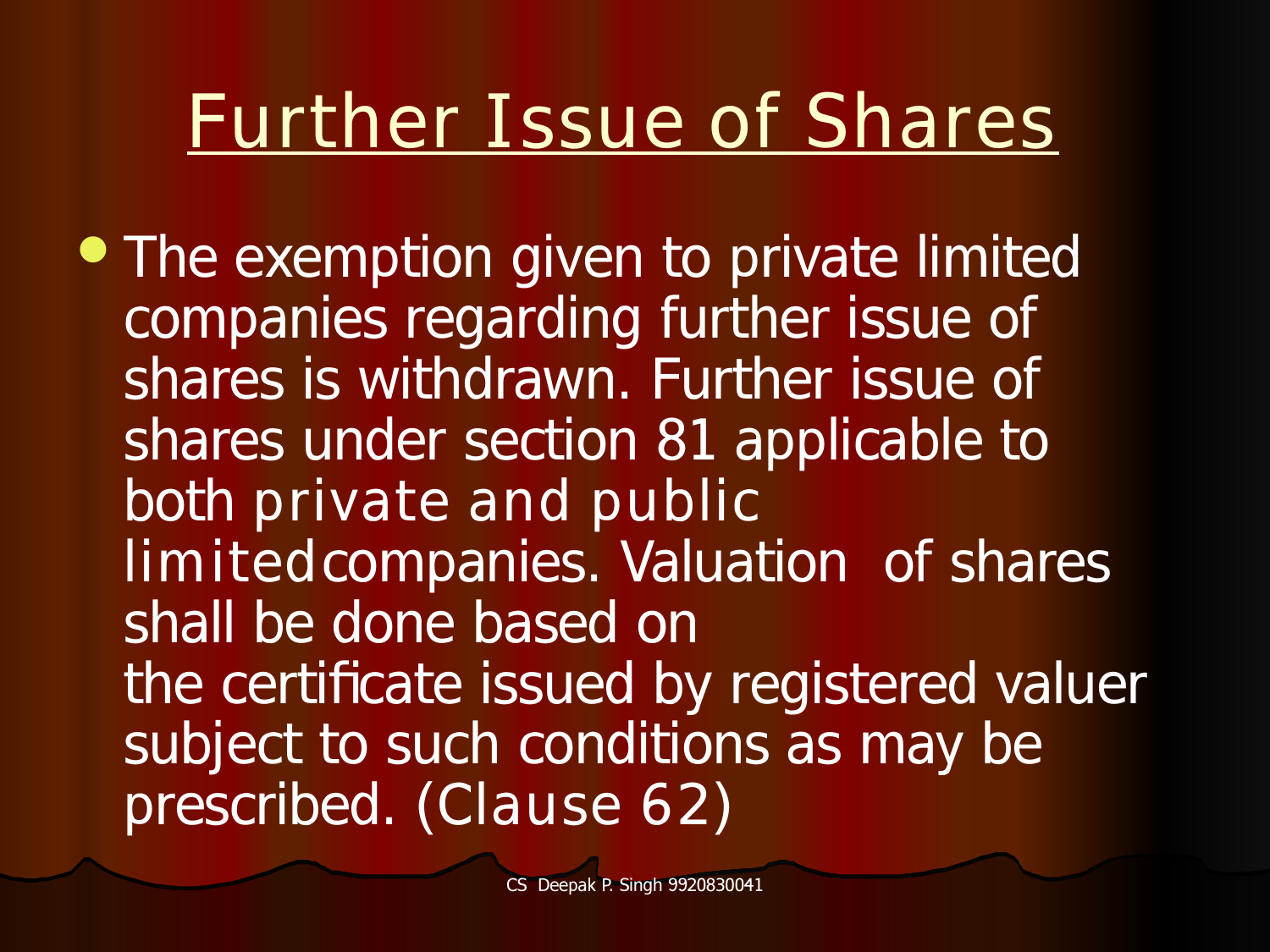

# Further Issue of Shares
The exemption given to private limited companies regarding further issue of shares is withdrawn. Further issue of shares under section 81 applicable to both private and public limitedcompanies. Valuation  of shares  shall be done based on the certificate issued by registered valuer subject to such conditions as may be prescribed. (Clause 62)
CS  Deepak P. Singh 9920830041